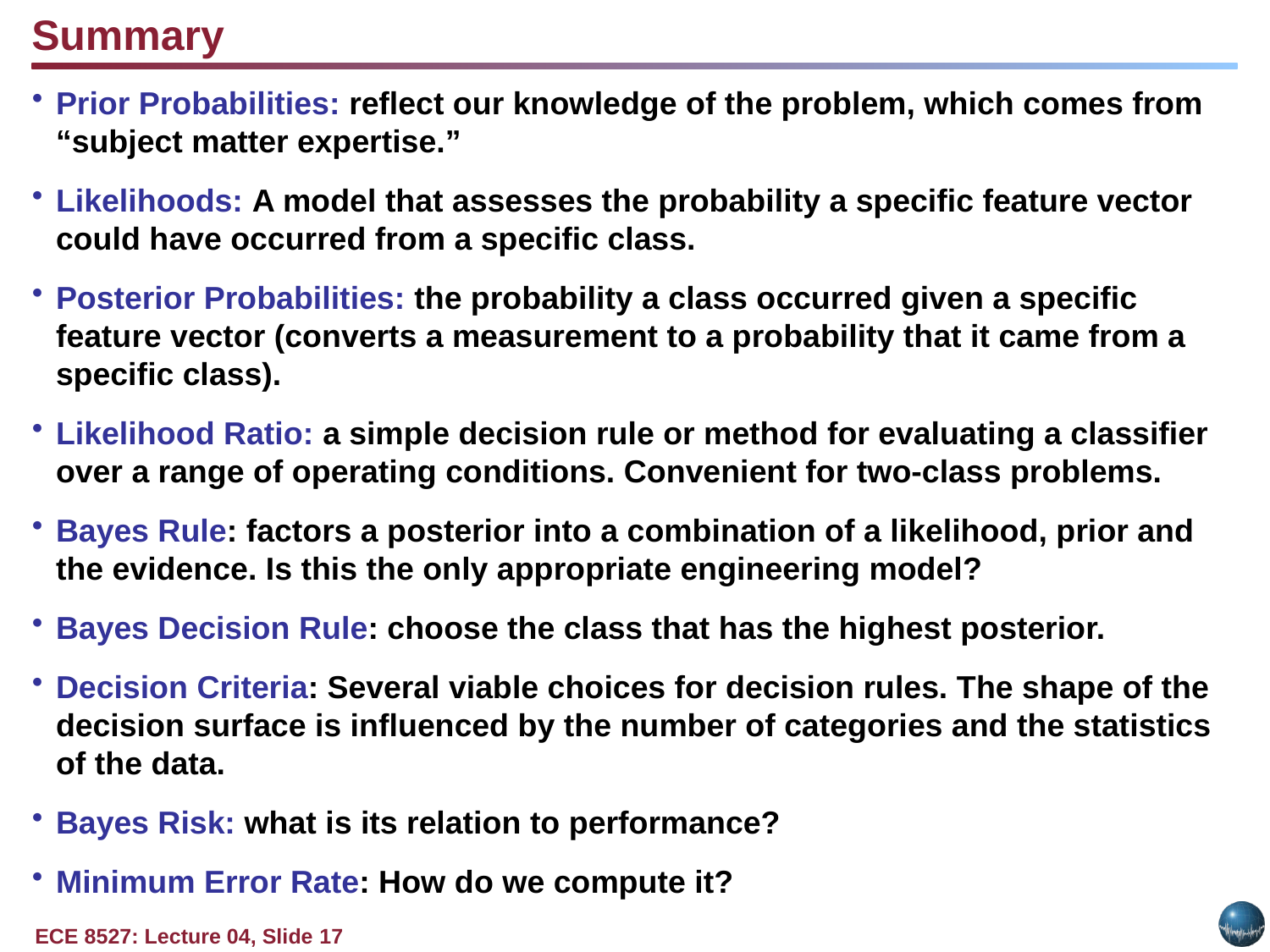

Summary
Prior Probabilities: reflect our knowledge of the problem, which comes from “subject matter expertise.”
Likelihoods: A model that assesses the probability a specific feature vector could have occurred from a specific class.
Posterior Probabilities: the probability a class occurred given a specific feature vector (converts a measurement to a probability that it came from a specific class).
Likelihood Ratio: a simple decision rule or method for evaluating a classifier over a range of operating conditions. Convenient for two-class problems.
Bayes Rule: factors a posterior into a combination of a likelihood, prior and the evidence. Is this the only appropriate engineering model?
Bayes Decision Rule: choose the class that has the highest posterior.
Decision Criteria: Several viable choices for decision rules. The shape of the decision surface is influenced by the number of categories and the statistics of the data.
Bayes Risk: what is its relation to performance?
Minimum Error Rate: How do we compute it?